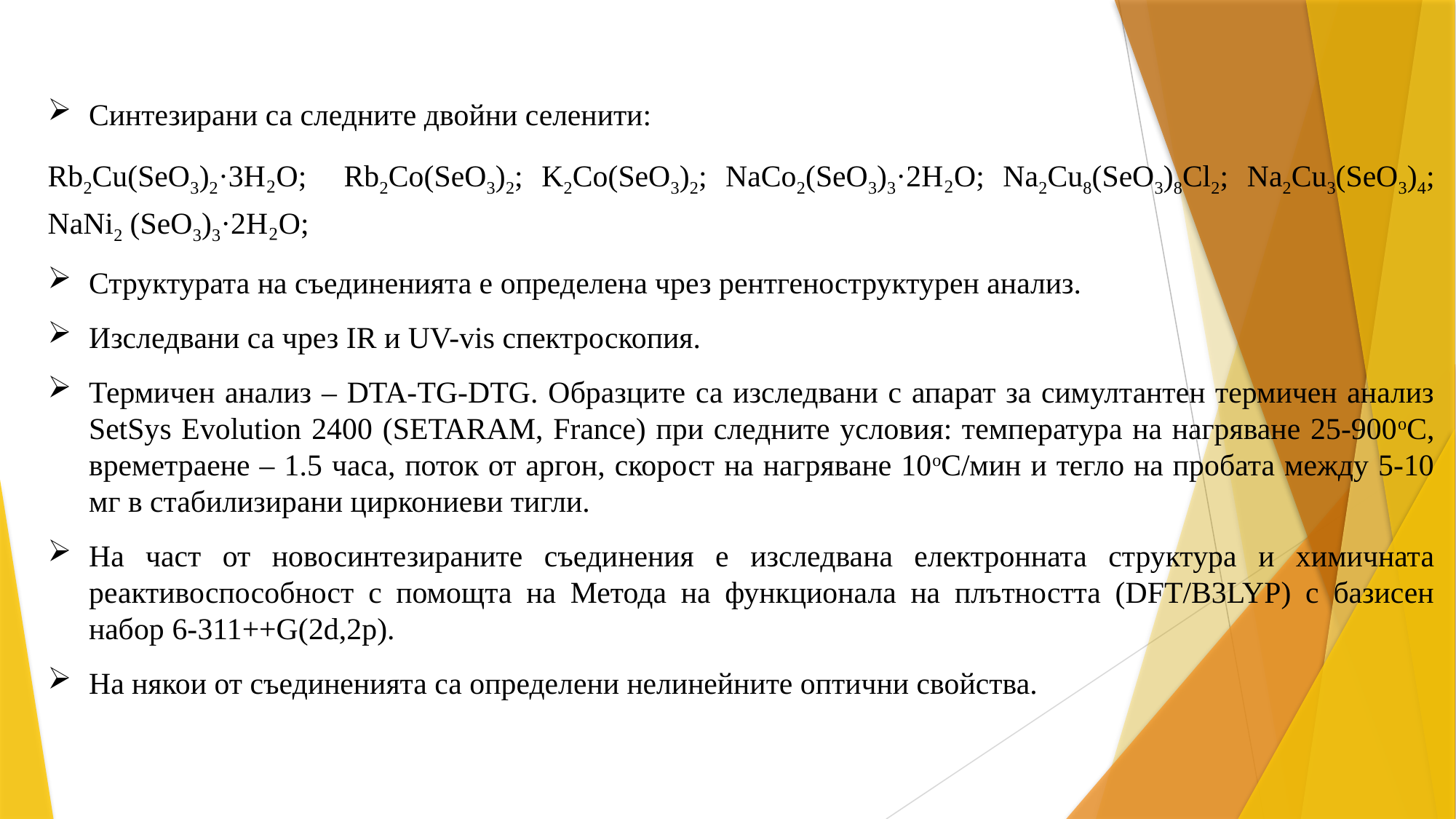

Синтезирани са следните двойни селенити:
Rb2Cu(SeO3)2·3H₂O;  Rb2Co(SeO3)2; K2Co(SeO3)2; NaCo2(SeO3)3·2H₂O; Na2Cu8(SeO3)8Cl2; Na2Cu3(SeO3)4; NaNi2 (SeO3)3·2H₂O;
Структурата на съединенията е определена чрез рентгеноструктурен анализ.
Изследвани са чрез IR и UV-vis спектроскопия.
Термичен анализ – DTA-TG-DTG. Образците са изследвани с апарат за симултантен термичен анализ SetSys Evolution 2400 (SETARAM, France) при следните условия: температура на нагряване 25-900оС, времетраене – 1.5 часа, поток от аргон, скорост на нагряване 10оС/мин и тегло на пробата между 5-10 мг в стабилизирани циркониеви тигли.
На част от новосинтезираните съединения е изследвана електронната структура и химичната реактивоспособност с помощта на Метода на функционала на плътността (DFT/B3LYP) с базисен набор 6-311++G(2d,2p).
На някои от съединенията са определени нелинейните оптични свойства.